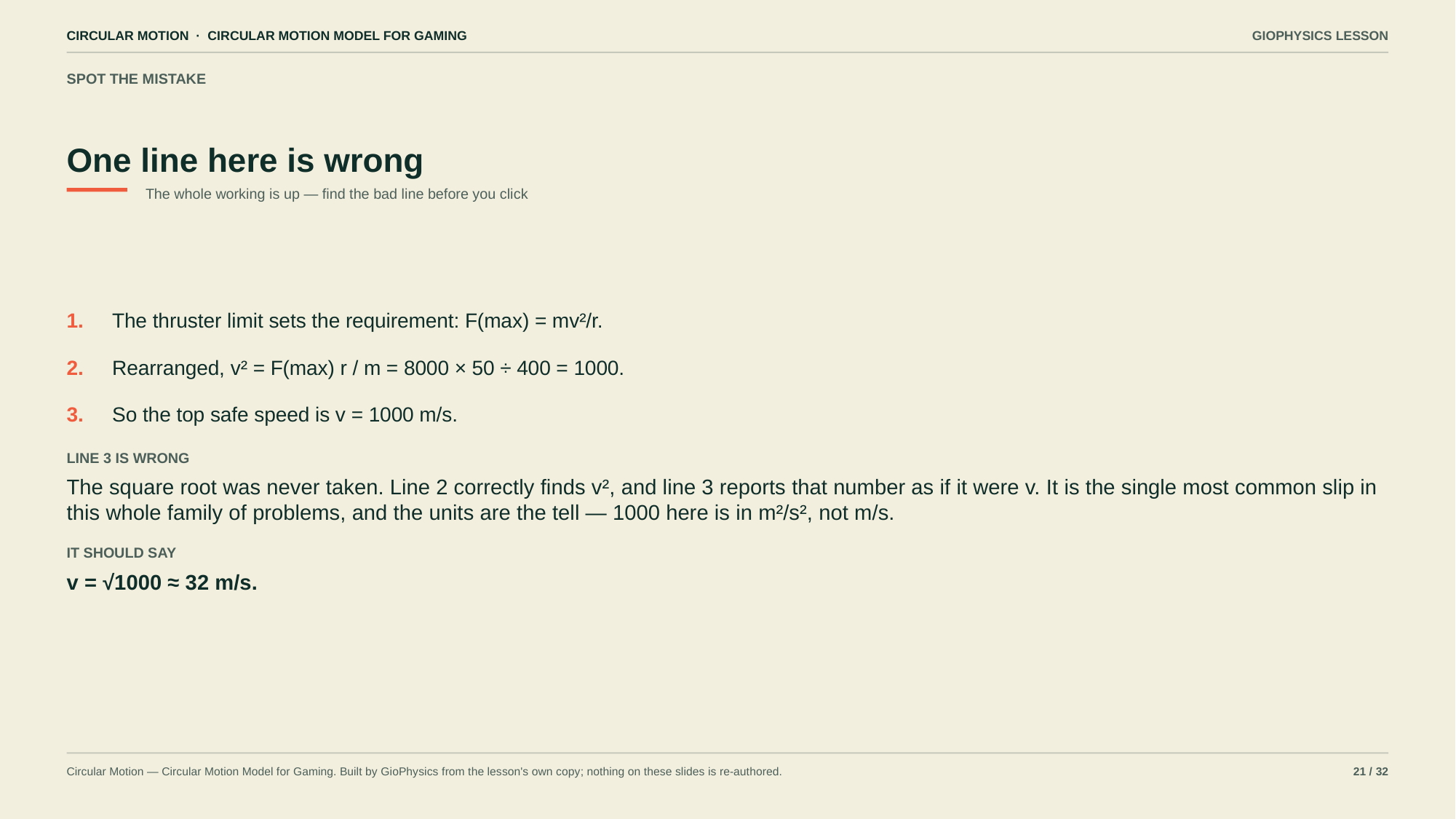

CIRCULAR MOTION  ·  CIRCULAR MOTION MODEL FOR GAMING
GIOPHYSICS LESSON

SPOT THE MISTAKE
One line here is wrong
The whole working is up — find the bad line before you click

1.
The thruster limit sets the requirement: F(max) = mv²/r.
2.
Rearranged, v² = F(max) r / m = 8000 × 50 ÷ 400 = 1000.
3.
So the top safe speed is v = 1000 m/s.
LINE 3 IS WRONG
The square root was never taken. Line 2 correctly finds v², and line 3 reports that number as if it were v. It is the single most common slip in this whole family of problems, and the units are the tell — 1000 here is in m²/s², not m/s.
IT SHOULD SAY
v = √1000 ≈ 32 m/s.

Circular Motion — Circular Motion Model for Gaming. Built by GioPhysics from the lesson's own copy; nothing on these slides is re-authored.
21 / 32